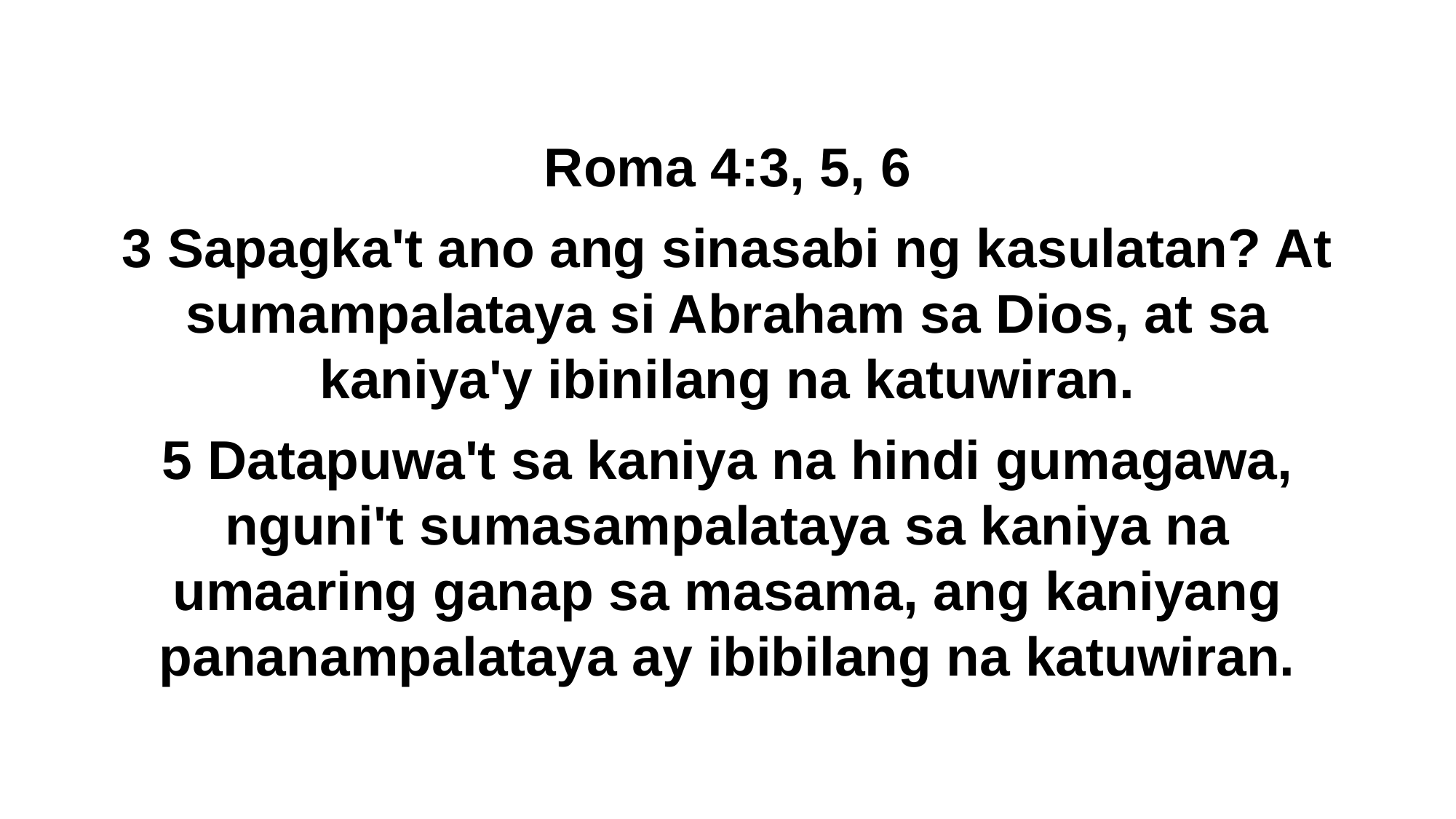

Roma 4:3, 5, 6
3 Sapagka't ano ang sinasabi ng kasulatan? At sumampalataya si Abraham sa Dios, at sa kaniya'y ibinilang na katuwiran.
5 Datapuwa't sa kaniya na hindi gumagawa, nguni't sumasampalataya sa kaniya na umaaring ganap sa masama, ang kaniyang pananampalataya ay ibibilang na katuwiran.